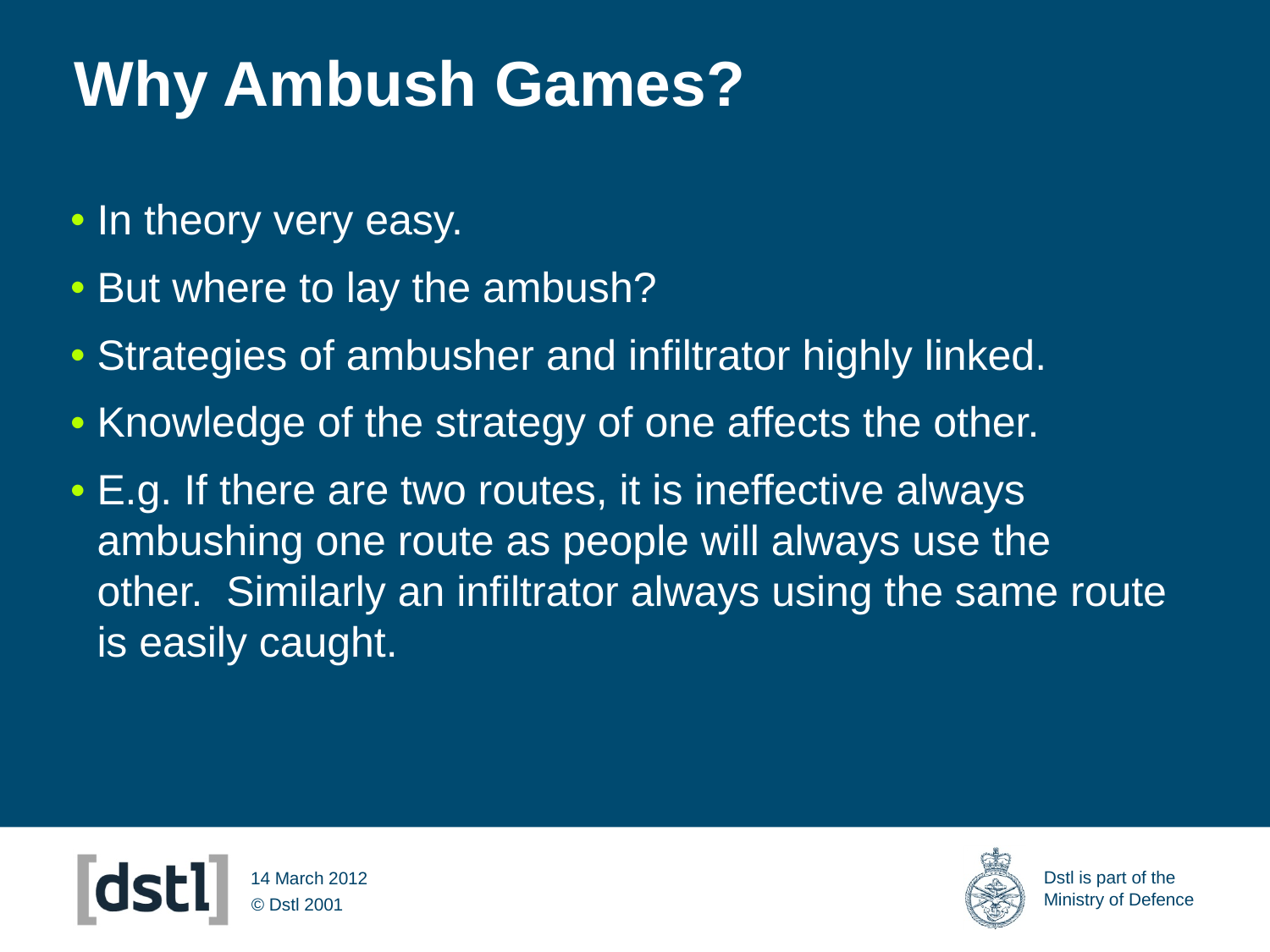

# Why Ambush Games?
In theory very easy.
But where to lay the ambush?
Strategies of ambusher and infiltrator highly linked.
Knowledge of the strategy of one affects the other.
E.g. If there are two routes, it is ineffective always ambushing one route as people will always use the other.  Similarly an infiltrator always using the same route is easily caught.
14 March 2012